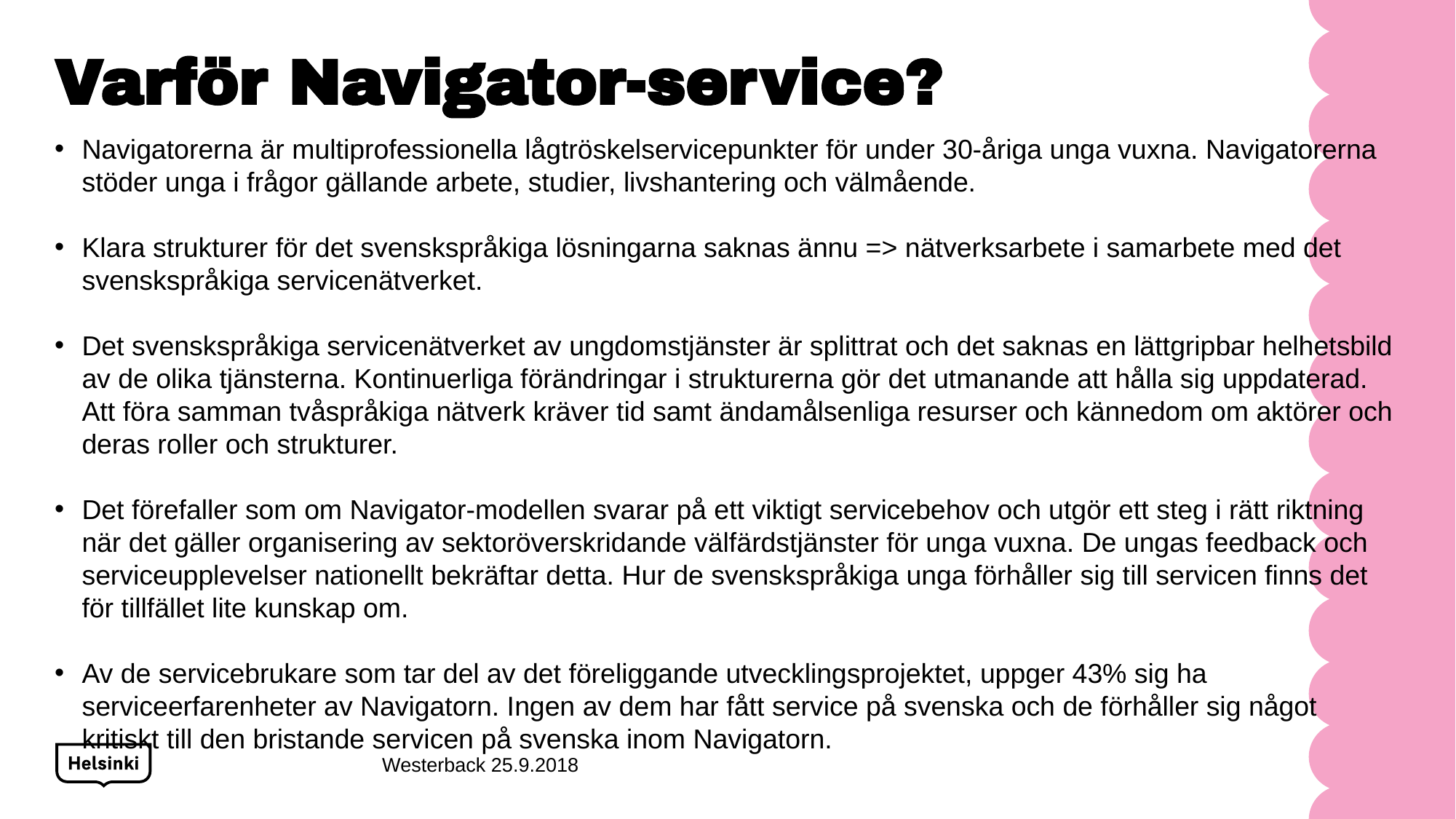

# Varför Navigator-service?
Navigatorerna är multiprofessionella lågtröskelservicepunkter för under 30-åriga unga vuxna. Navigatorerna stöder unga i frågor gällande arbete, studier, livshantering och välmående.
Klara strukturer för det svenskspråkiga lösningarna saknas ännu => nätverksarbete i samarbete med det svenskspråkiga servicenätverket.

Det svenskspråkiga servicenätverket av ungdomstjänster är splittrat och det saknas en lättgripbar helhetsbild av de olika tjänsterna. Kontinuerliga förändringar i strukturerna gör det utmanande att hålla sig uppdaterad. Att föra samman tvåspråkiga nätverk kräver tid samt ändamålsenliga resurser och kännedom om aktörer och deras roller och strukturer.

Det förefaller som om Navigator-modellen svarar på ett viktigt servicebehov och utgör ett steg i rätt riktning när det gäller organisering av sektoröverskridande välfärdstjänster för unga vuxna. De ungas feedback och serviceupplevelser nationellt bekräftar detta. Hur de svenskspråkiga unga förhåller sig till servicen finns det för tillfället lite kunskap om.

Av de servicebrukare som tar del av det föreliggande utvecklingsprojektet, uppger 43% sig ha serviceerfarenheter av Navigatorn. Ingen av dem har fått service på svenska och de förhåller sig något kritiskt till den bristande servicen på svenska inom Navigatorn.

Westerback 25.9.2018